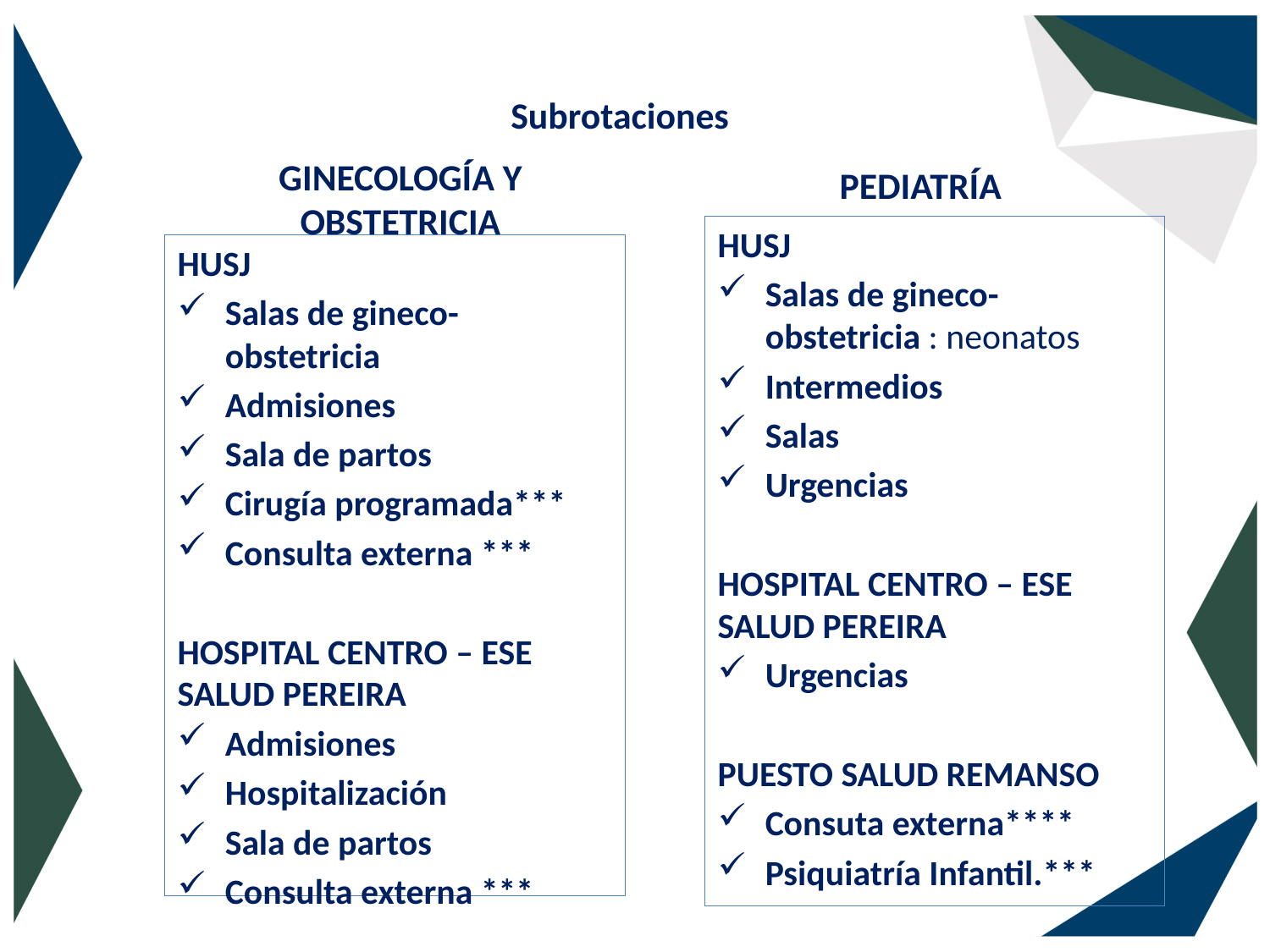

# Subrotaciones
GINECOLOGÍA Y OBSTETRICIA
PEDIATRÍA
HUSJ
Salas de gineco-obstetricia : neonatos
Intermedios
Salas
Urgencias

HOSPITAL CENTRO – ESE SALUD PEREIRA
Urgencias

PUESTO SALUD REMANSO
Consuta externa****
Psiquiatría Infantil.***

HUSJ
Salas de gineco-obstetricia
Admisiones
Sala de partos
Cirugía programada***
Consulta externa ***

HOSPITAL CENTRO – ESE SALUD PEREIRA
Admisiones
Hospitalización
Sala de partos
Consulta externa ***